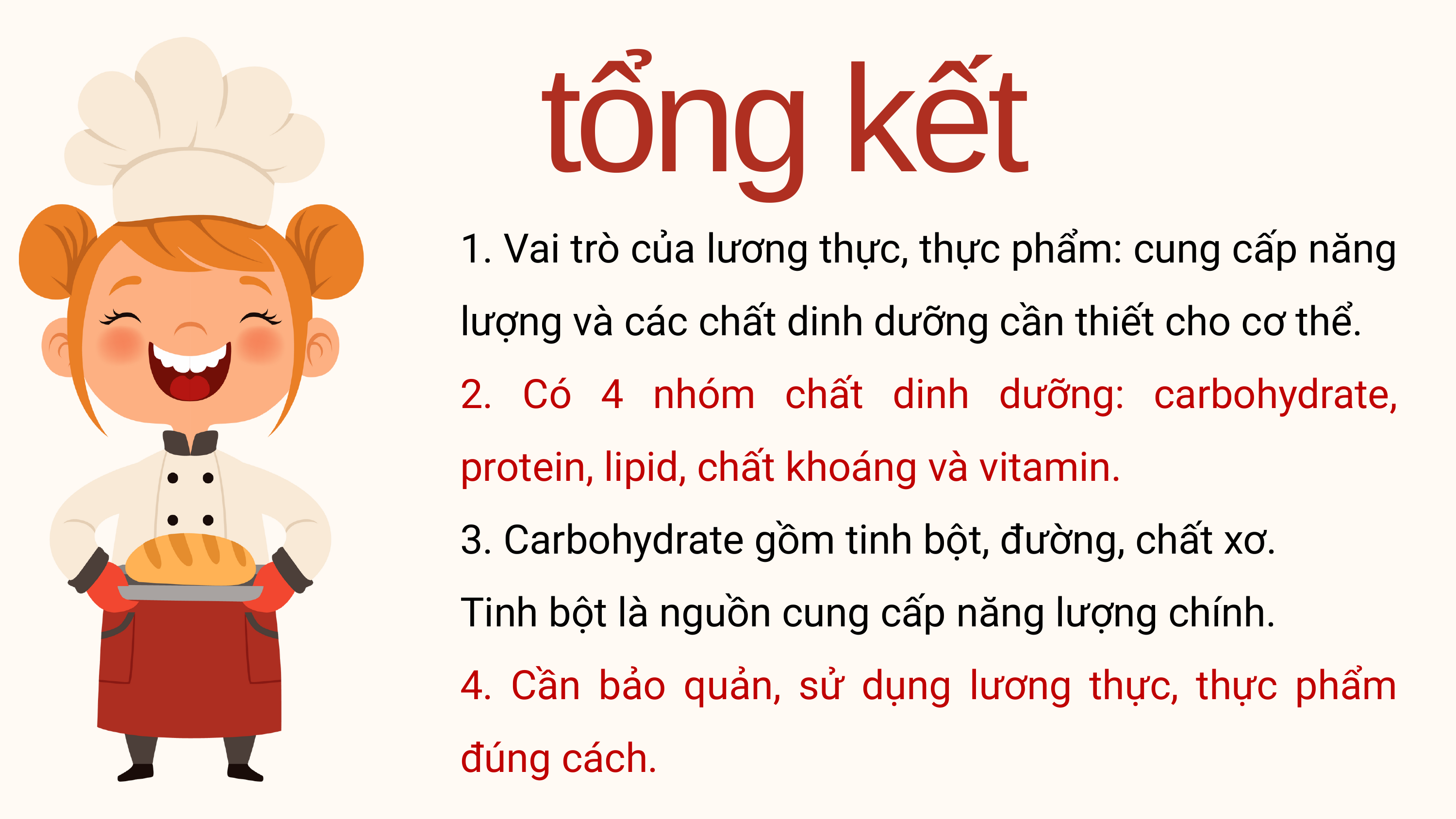

tổng kết
1. Vai trò của lương thực, thực phẩm: cung cấp năng lượng và các chất dinh dưỡng cần thiết cho cơ thể.
2. Có 4 nhóm chất dinh dưỡng: carbohydrate, protein, lipid, chất khoáng và vitamin.
3. Carbohydrate gồm tinh bột, đường, chất xơ.
Tinh bột là nguồn cung cấp năng lượng chính.
4. Cần bảo quản, sử dụng lương thực, thực phẩm đúng cách.